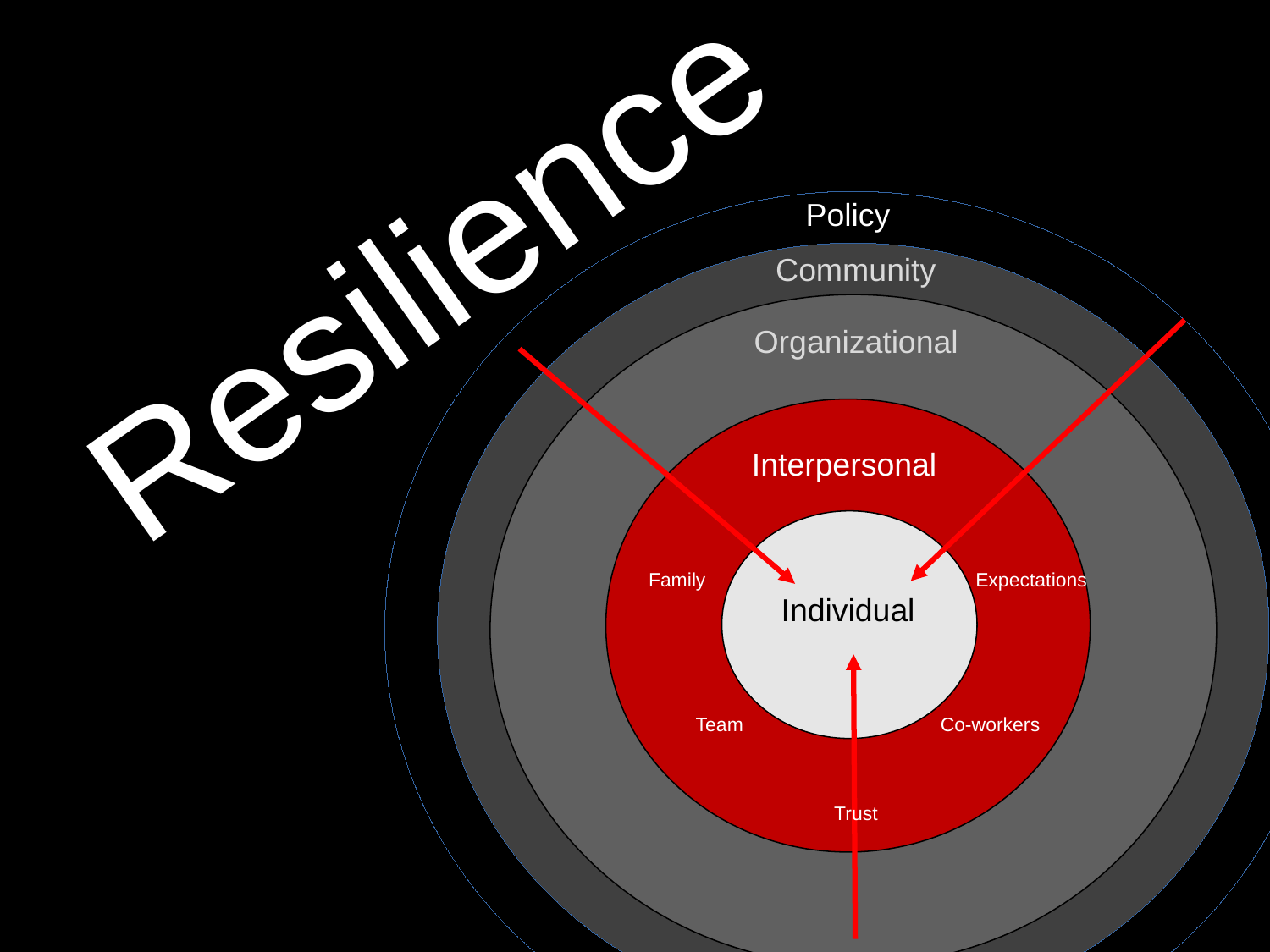

Resilience
Policy

Community

Organizational

Interpersonal
Family
Expectations
Team
Co-workers
Trust
Individual